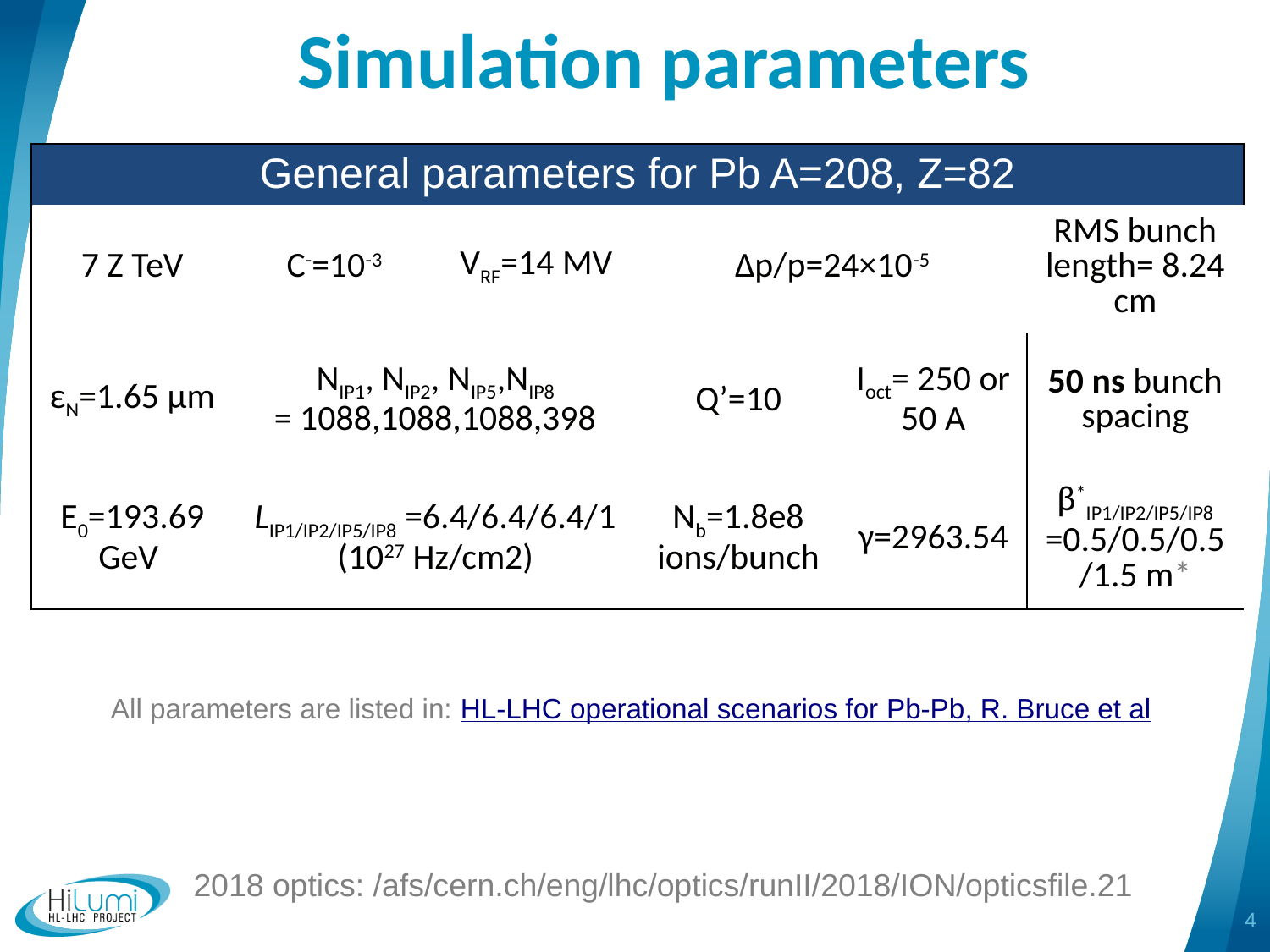

Simulation parameters
| General parameters for Pb A=208, Z=82 |  |  |  |  |  |
| --- | --- | --- | --- | --- | --- |
| 7 Z TeV | C-=10-3 | VRF=14 MV | Δp/p=24×10-5 |  | RMS bunch length= 8.24 cm |
| εN=1.65 μm | NIP1, NIP2, NIP5,NIP8 = 1088,1088,1088,398 |  | Q’=10 | Ioct= 250 or 50 A | 50 ns bunch spacing |
| E0=193.69 GeV | LIP1/IP2/IP5/IP8 =6.4/6.4/6.4/1 (1027 Hz/cm2) |  | Nb=1.8e8 ions/bunch | γ=2963.54 | β\*IP1/IP2/IP5/IP8 =0.5/0.5/0.5/1.5 m\* |
All parameters are listed in: HL-LHC operational scenarios for Pb-Pb, R. Bruce et al
2018 optics: /afs/cern.ch/eng/lhc/optics/runII/2018/ION/opticsfile.21
4